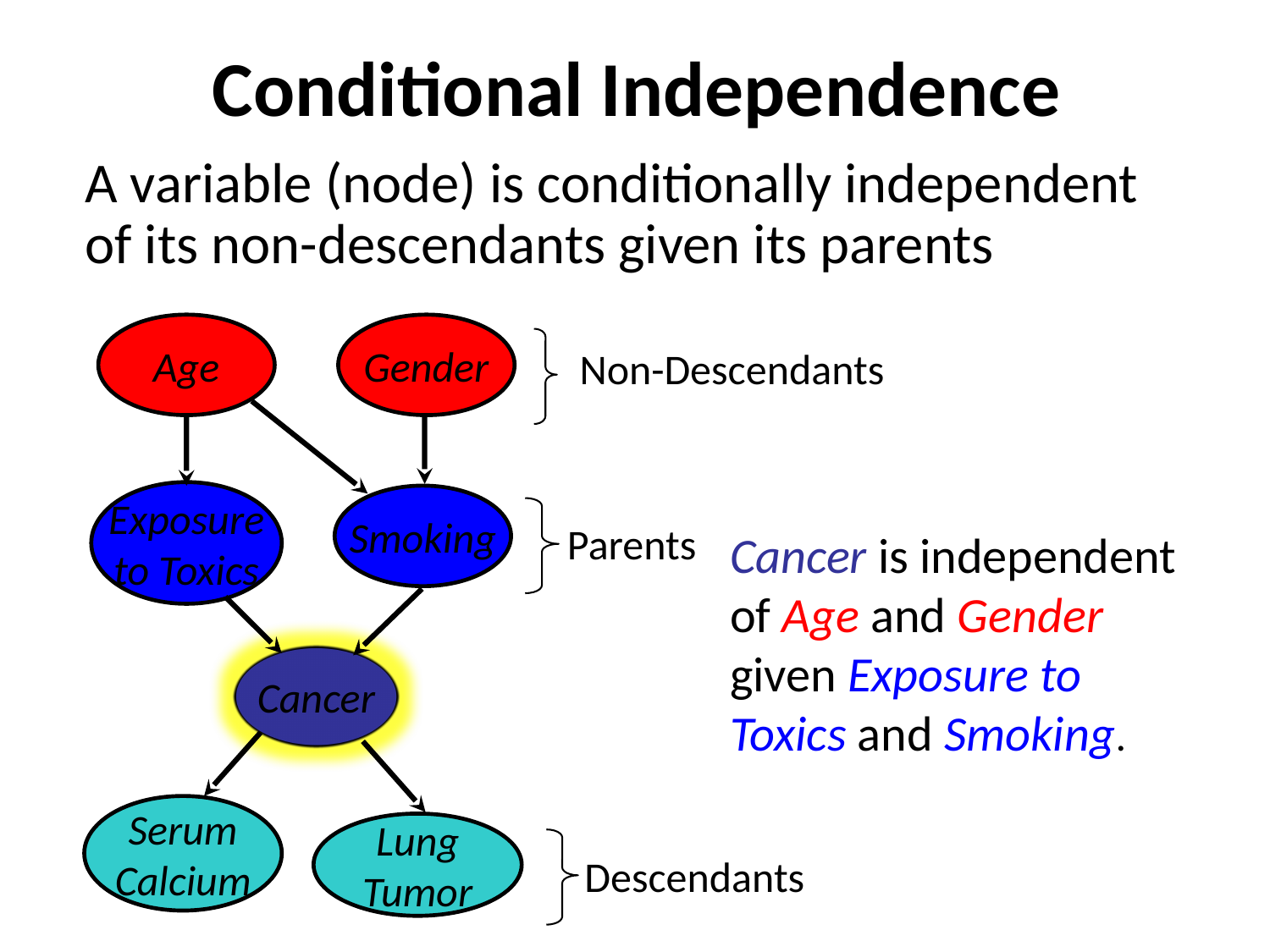

# Conditional Independence
A variable (node) is conditionally independent of its non-descendants given its parents
Age
Gender

Non-Descendants

Exposure
to Toxics
Smoking

Parents
Cancer is independent of Age and Gender given Exposure to Toxics and Smoking.

Cancer

Serum
Calcium
Lung
Tumor

Descendants